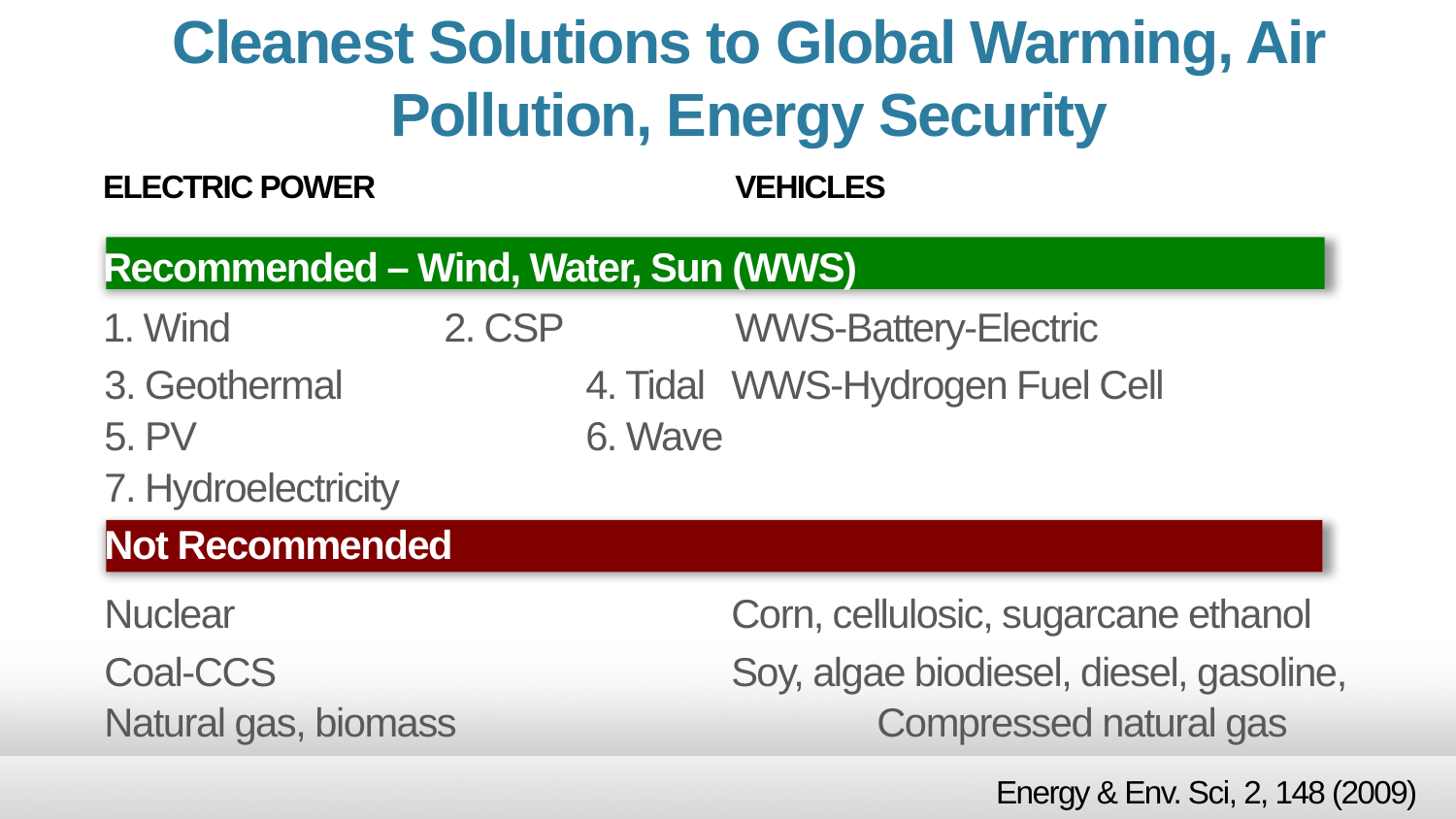

# Cleanest Solutions to Global Warming, Air Pollution, Energy Security
ELECTRIC POWER			VEHICLES
Recommended – Wind, Water, Sun (WWS)
1. Wind		2. CSP		WWS-Battery-Electric
3. Geothermal		4. Tidal	WWS-Hydrogen Fuel Cell
5. PV			6. Wave
7. Hydroelectricity
Not Recommended
Nuclear				Corn, cellulosic, sugarcane ethanol
Coal-CCS				Soy, algae biodiesel, diesel, gasoline,
Natural gas, biomass		 	Compressed natural gas

Energy & Env. Sci, 2, 148 (2009)